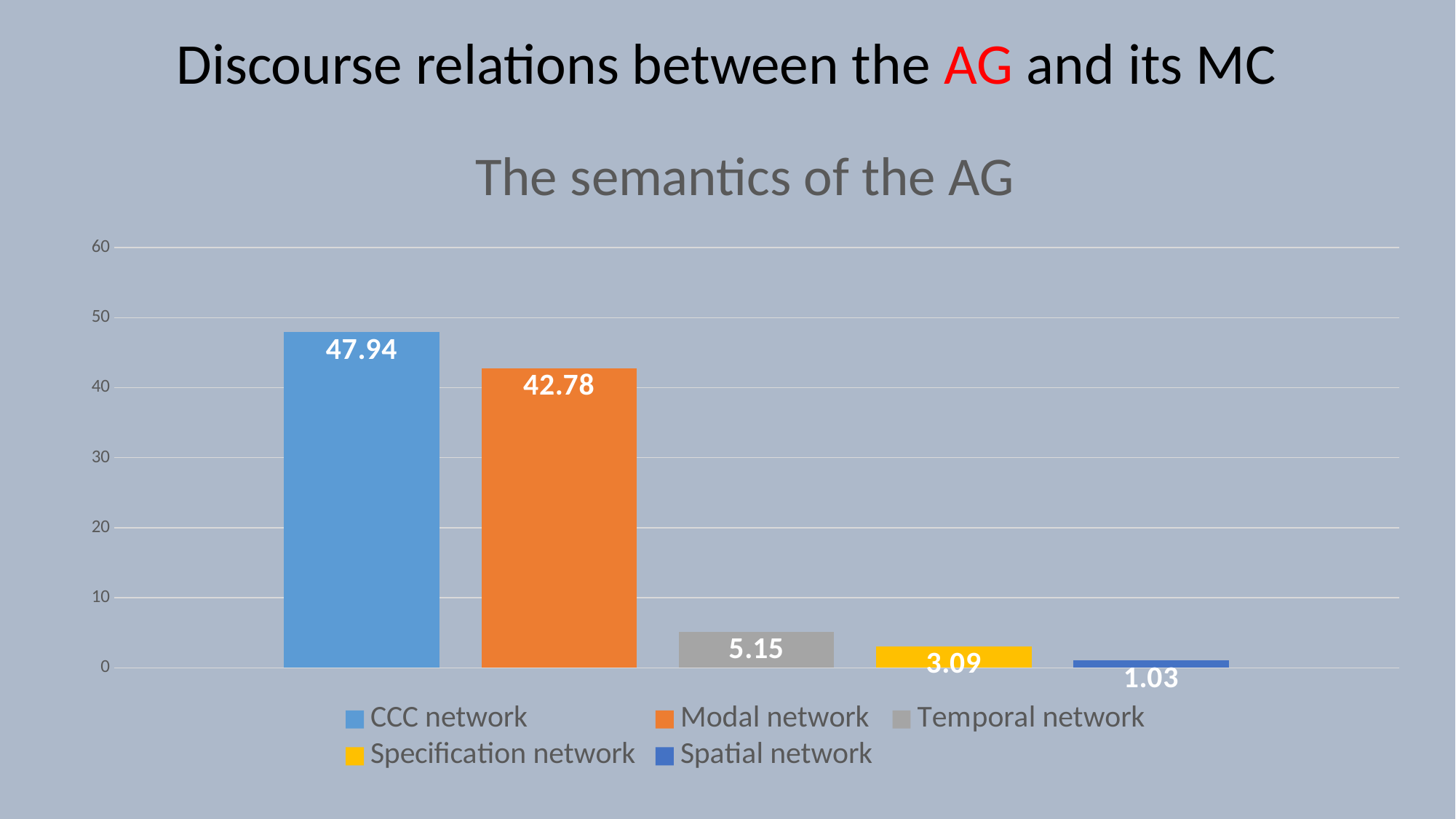

# Discourse relations between the AG and its MC

### Chart: The semantics of the AG

| Category | CCC network | Modal network | Temporal network | Specification network | Spatial network |
|---|---|---|---|---|---|
| Categoria 1 | 47.94 | 42.78 | 5.15 | 3.09 | 1.03 |